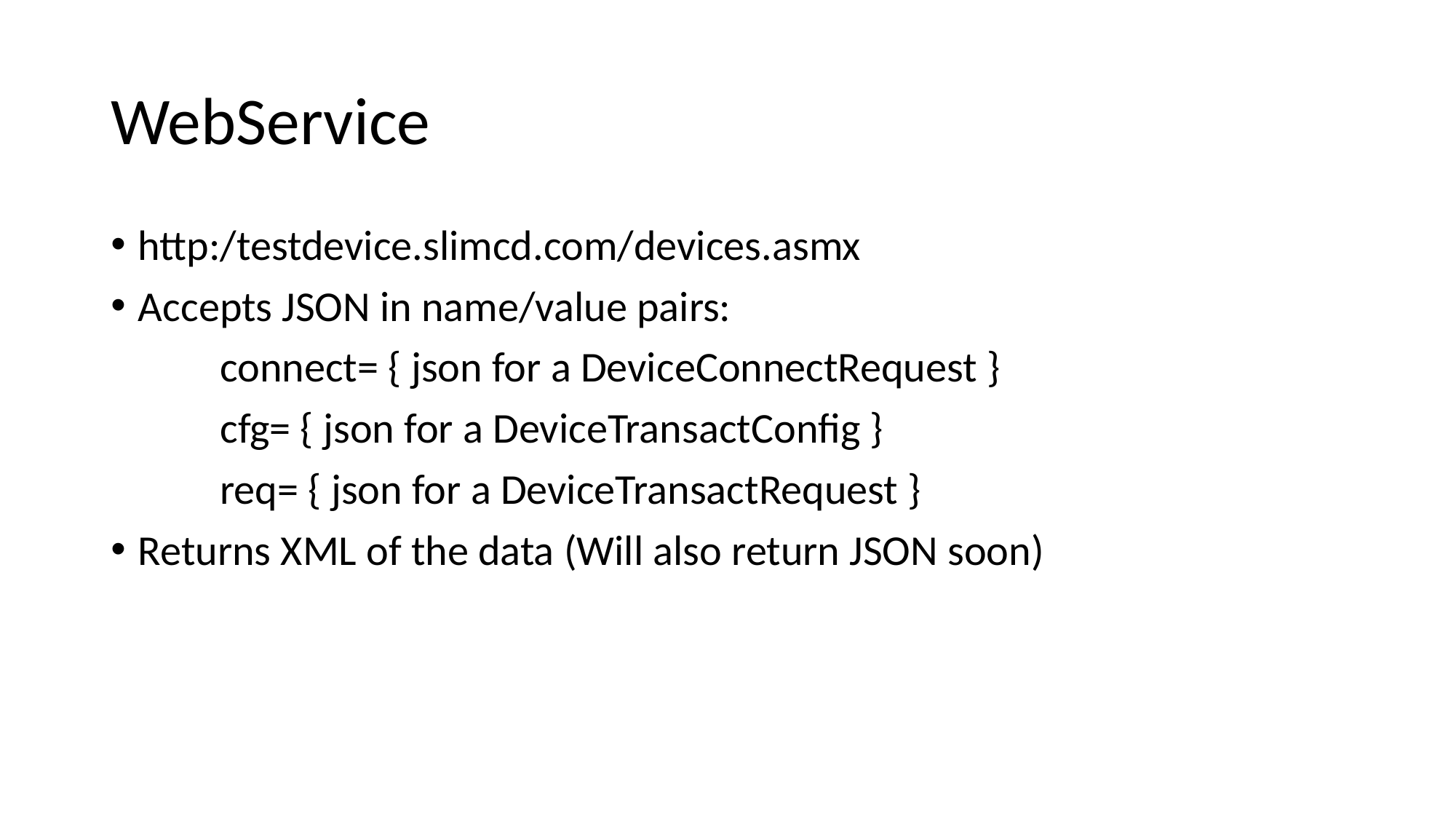

# WebService
http:/testdevice.slimcd.com/devices.asmx
Accepts JSON in name/value pairs:
	connect= { json for a DeviceConnectRequest }
	cfg= { json for a DeviceTransactConfig }
	req= { json for a DeviceTransactRequest }
Returns XML of the data (Will also return JSON soon)